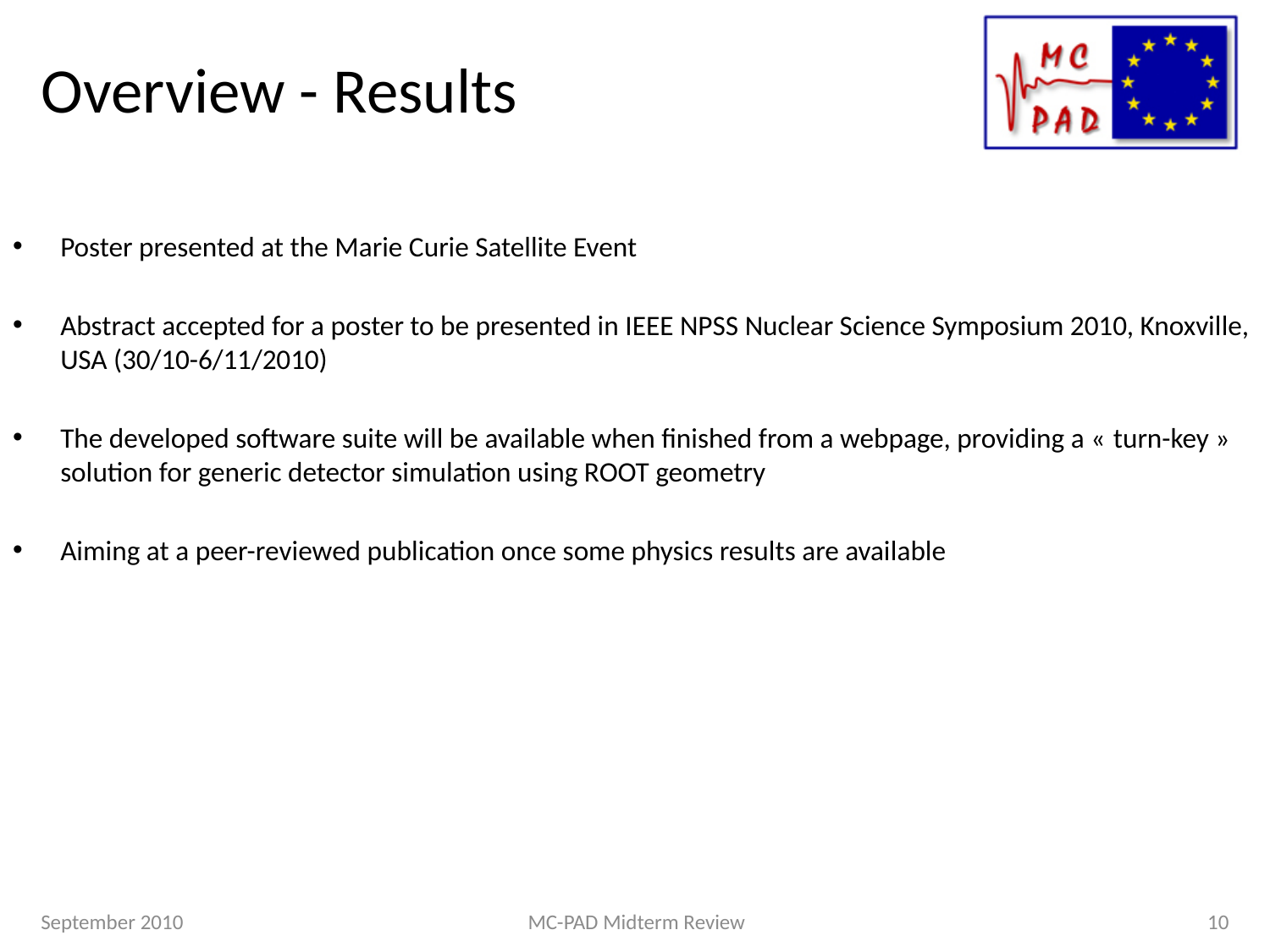

# Overview - Results
Poster presented at the Marie Curie Satellite Event

Abstract accepted for a poster to be presented in IEEE NPSS Nuclear Science Symposium 2010, Knoxville, USA (30/10-6/11/2010)

The developed software suite will be available when finished from a webpage, providing a « turn-key » solution for generic detector simulation using ROOT geometry

Aiming at a peer-reviewed publication once some physics results are available
September 2010
MC-PAD Midterm Review
10